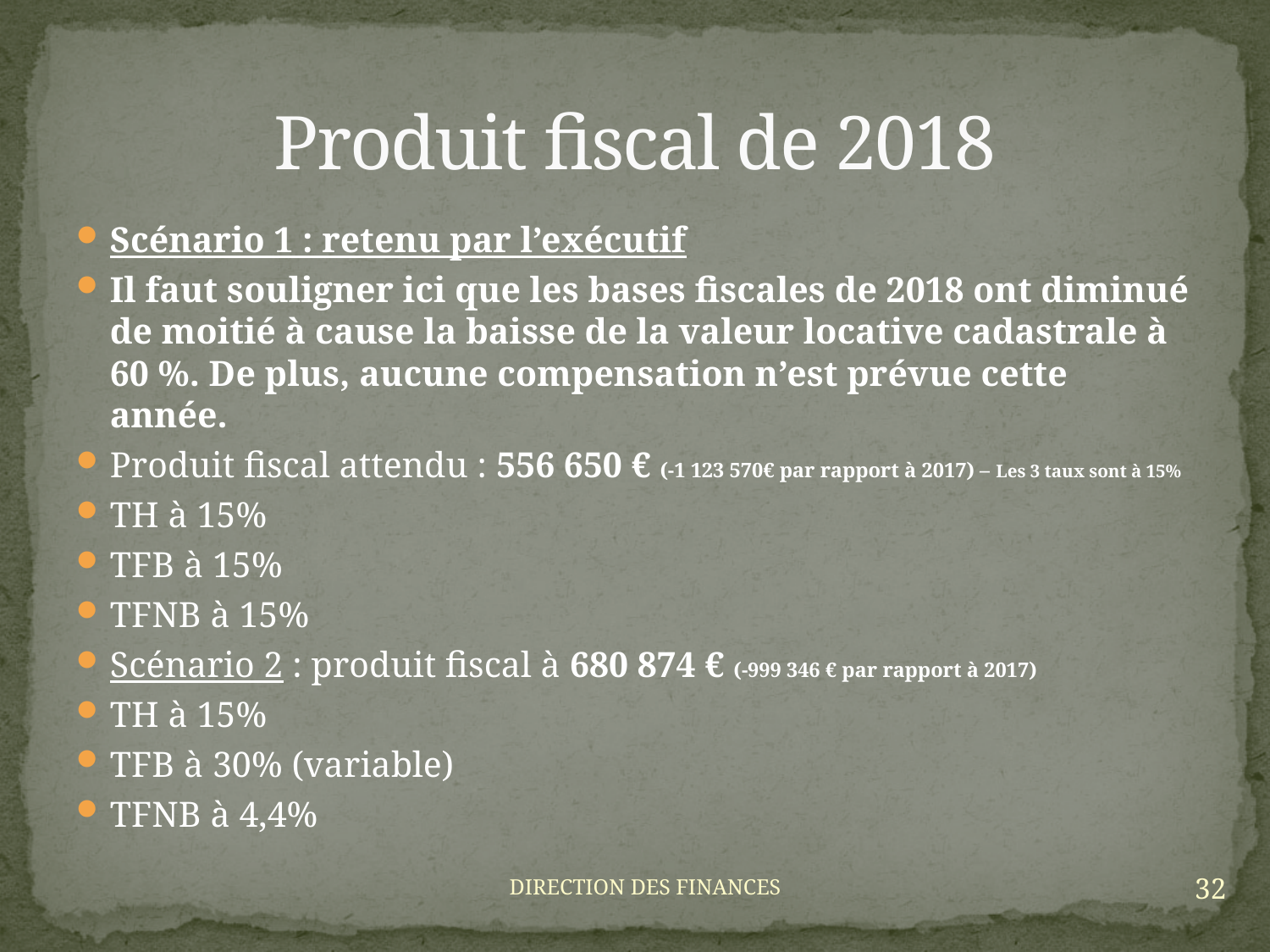

# Produit fiscal de 2018
Scénario 1 : retenu par l’exécutif
Il faut souligner ici que les bases fiscales de 2018 ont diminué de moitié à cause la baisse de la valeur locative cadastrale à 60 %. De plus, aucune compensation n’est prévue cette année.
Produit fiscal attendu : 556 650 € (-1 123 570€ par rapport à 2017) – Les 3 taux sont à 15%
TH à 15%
TFB à 15%
TFNB à 15%
Scénario 2 : produit fiscal à 680 874 € (-999 346 € par rapport à 2017)
TH à 15%
TFB à 30% (variable)
TFNB à 4,4%
32
DIRECTION DES FINANCES